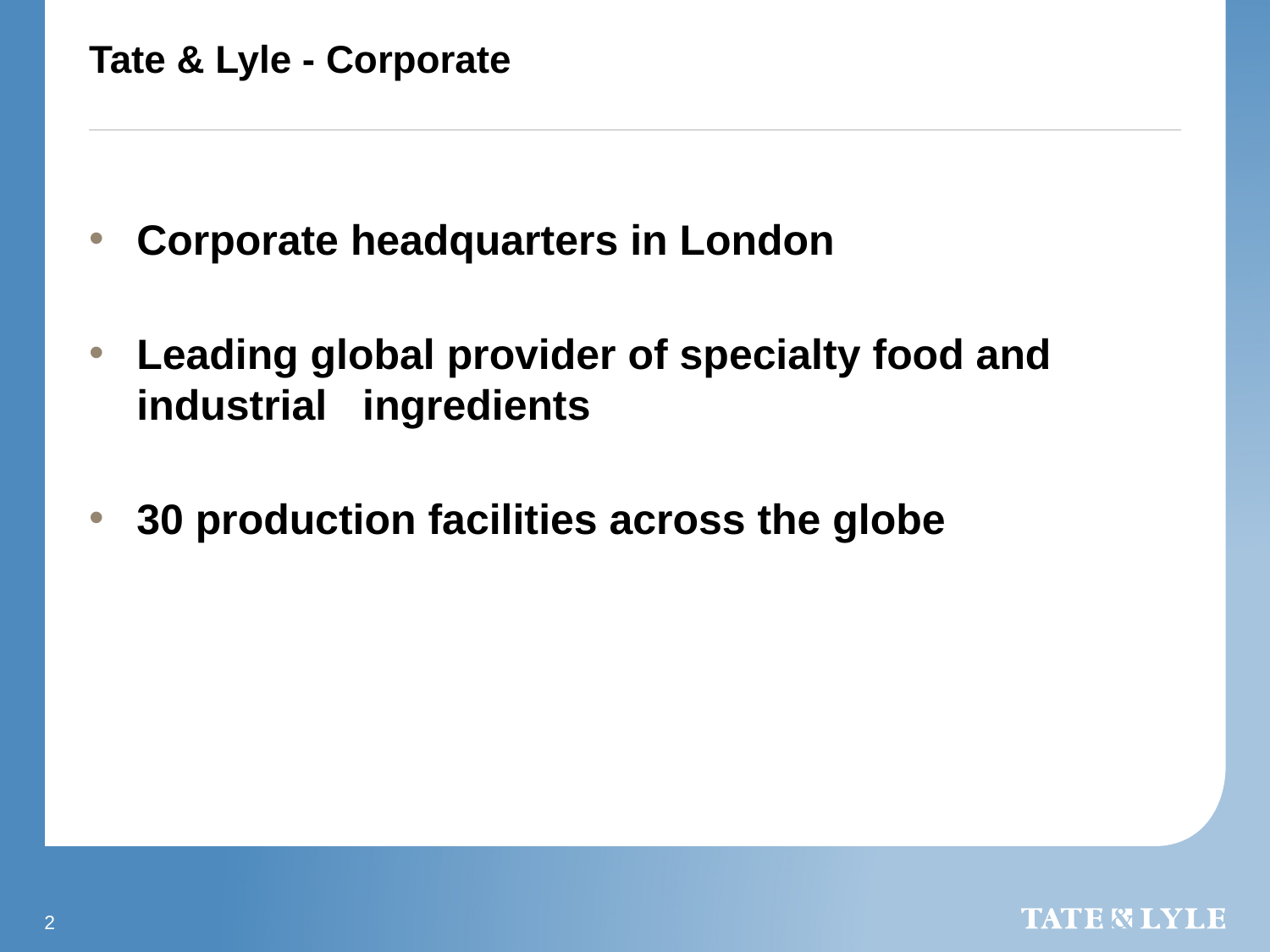

# Tate & Lyle - Corporate

Corporate headquarters in London

Leading global provider of specialty food and industrial   ingredients

30 production facilities across the globe
2
2/17/2014